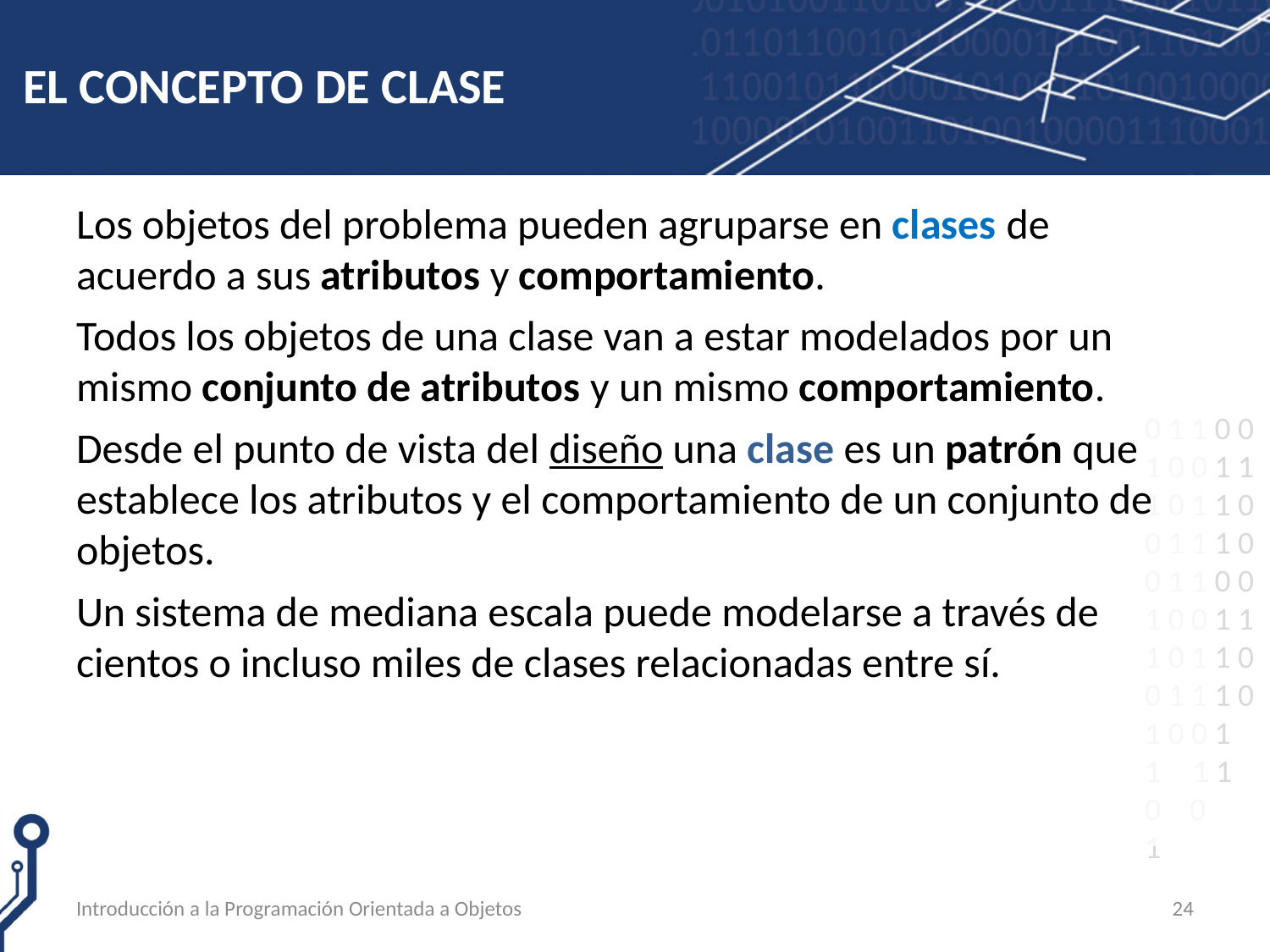

# EL CONCEPTO DE CLASE
Los objetos del problema pueden agruparse en clases de acuerdo a sus atributos y comportamiento.
Todos los objetos de una clase van a estar modelados por un mismo conjunto de atributos y un mismo comportamiento.
Desde el punto de vista del diseño una clase es un patrón que establece los atributos y el comportamiento de un conjunto de objetos.
Un sistema de mediana escala puede modelarse a través de cientos o incluso miles de clases relacionadas entre sí.

Introducción a la Programación Orientada a Objetos
24